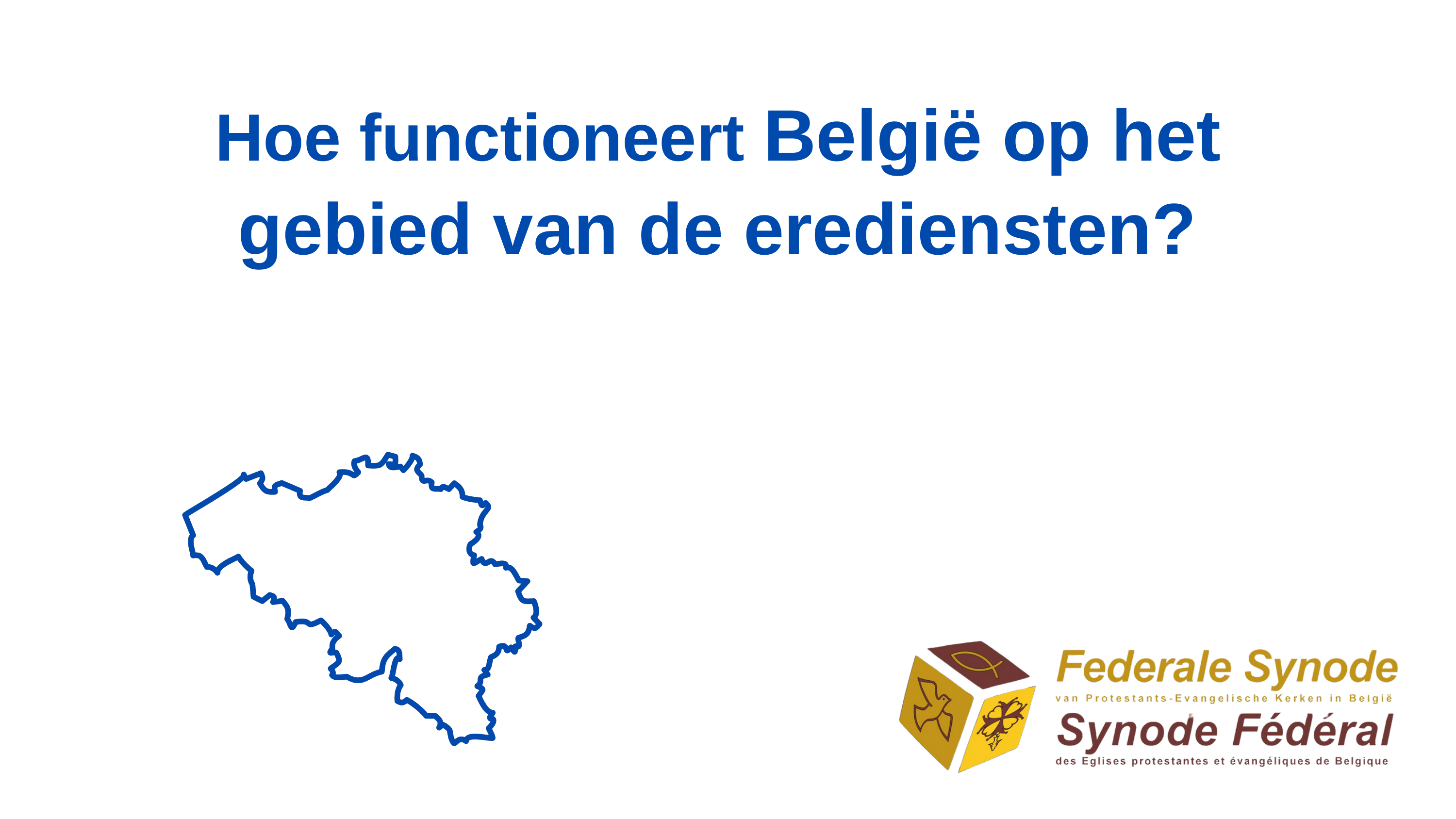

Hoe functioneert België op het gebied van de erediensten?